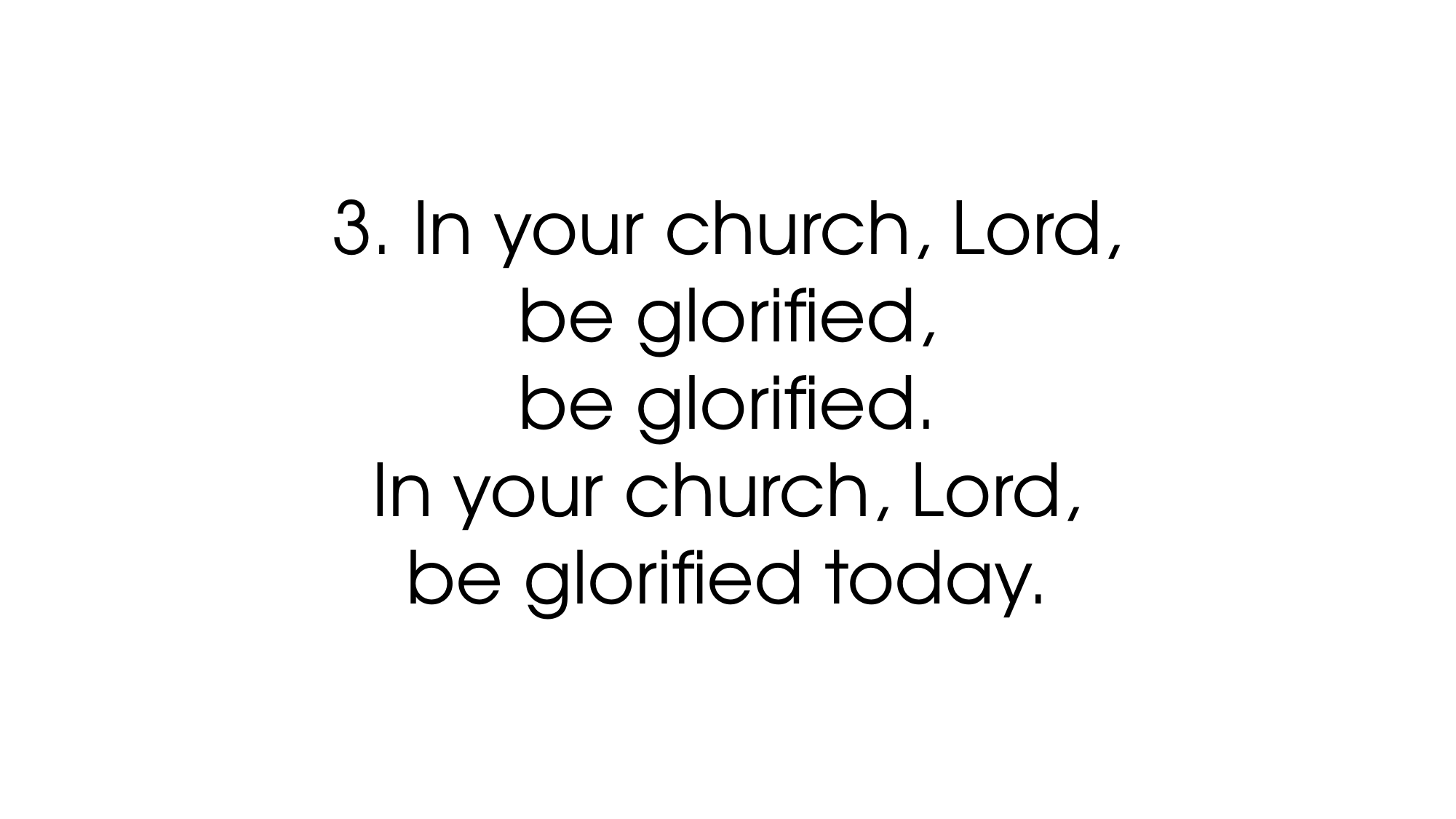

3. In your church, Lord,
be glorified,
be glorified.
In your church, Lord,
be glorified today.